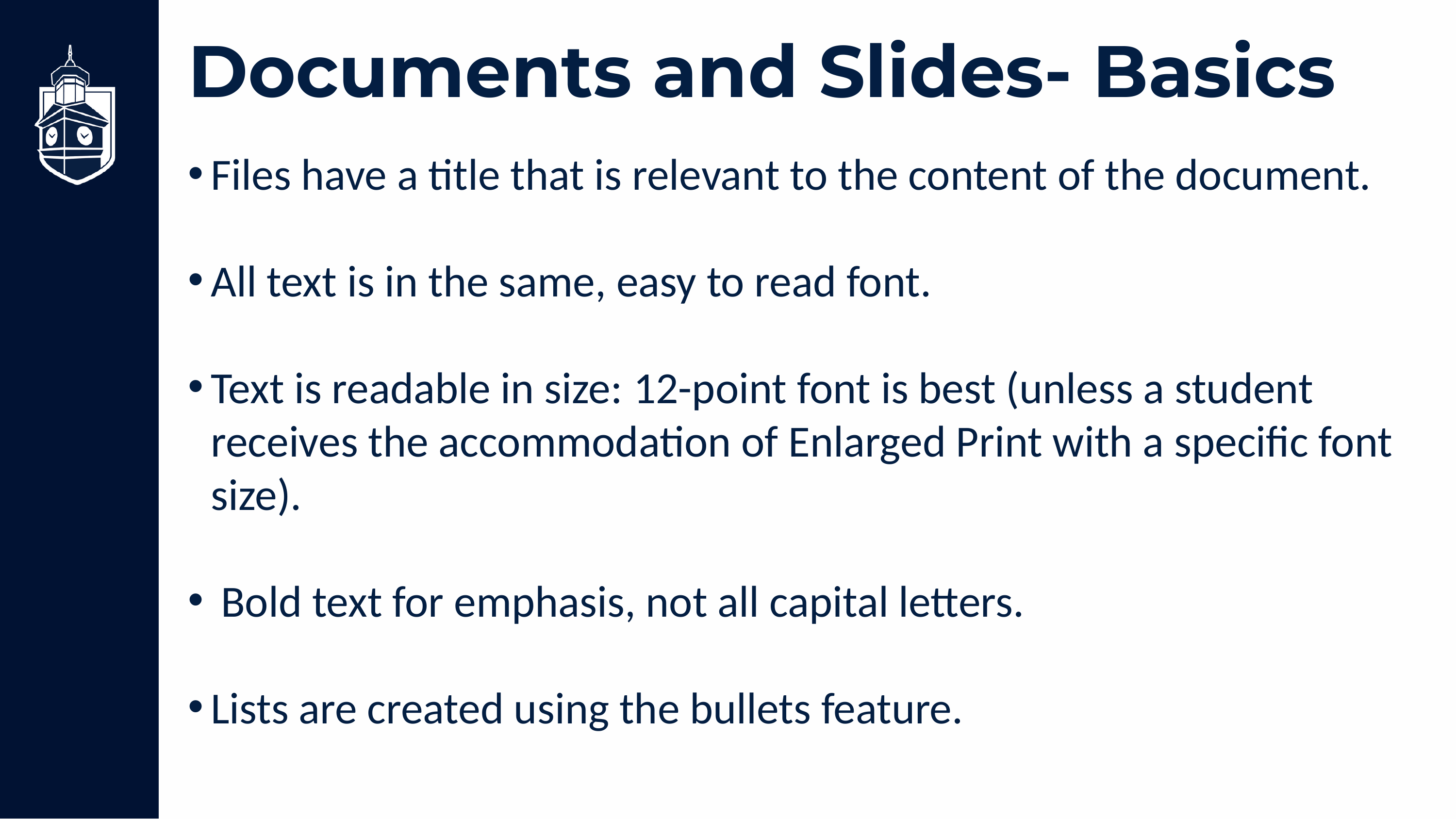

Documents and Slides- Basics
Files have a title that is relevant to the content of the document.

All text is in the same, easy to read font.

Text is readable in size: 12-point font is best (unless a student receives the accommodation of Enlarged Print with a specific font size).

 Bold text for emphasis, not all capital letters.

Lists are created using the bullets feature.